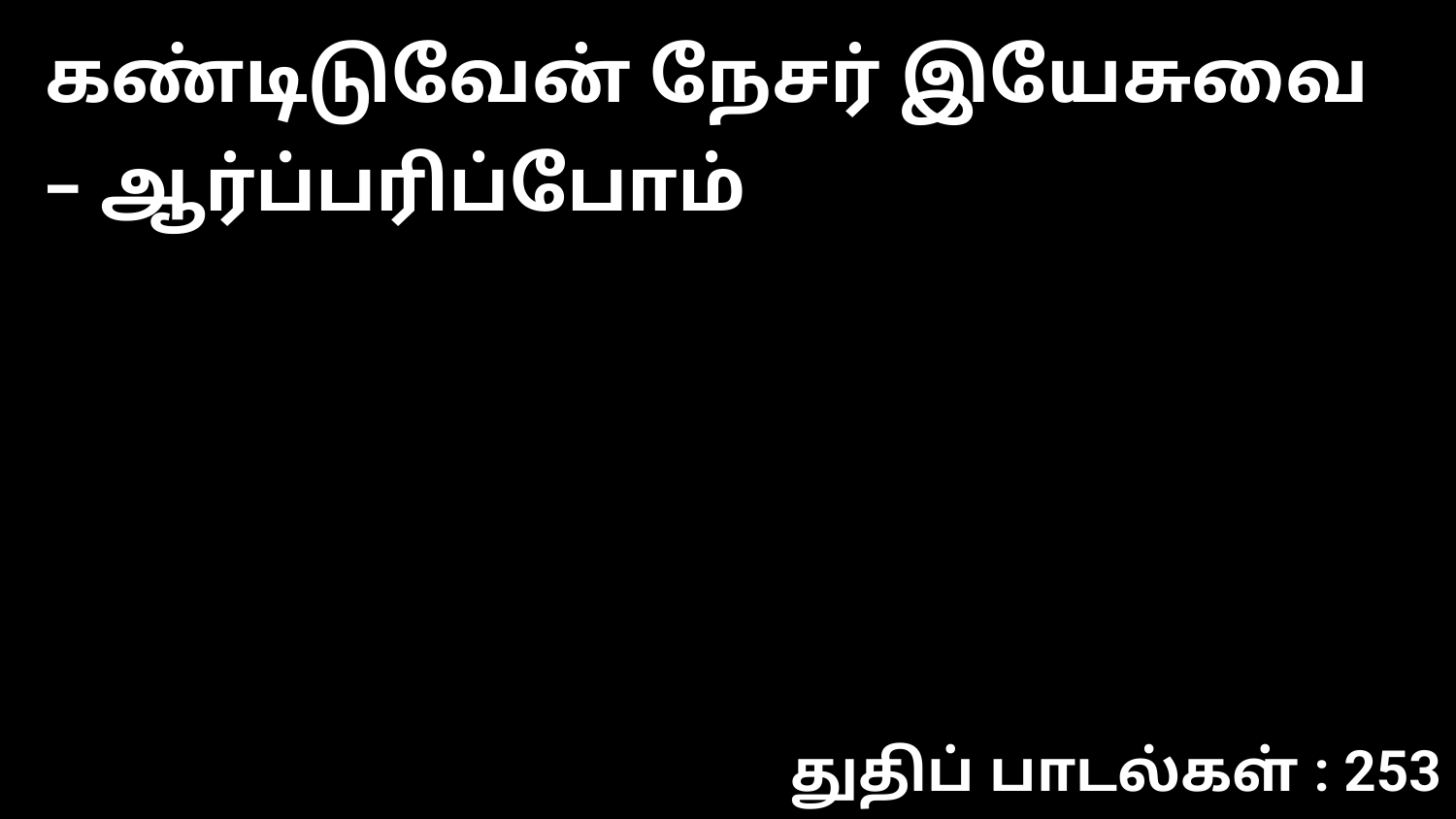

கண்டிடுவேன் நேசர் இயேசுவை – ஆர்ப்பரிப்போம்
துதிப் பாடல்கள் : 253